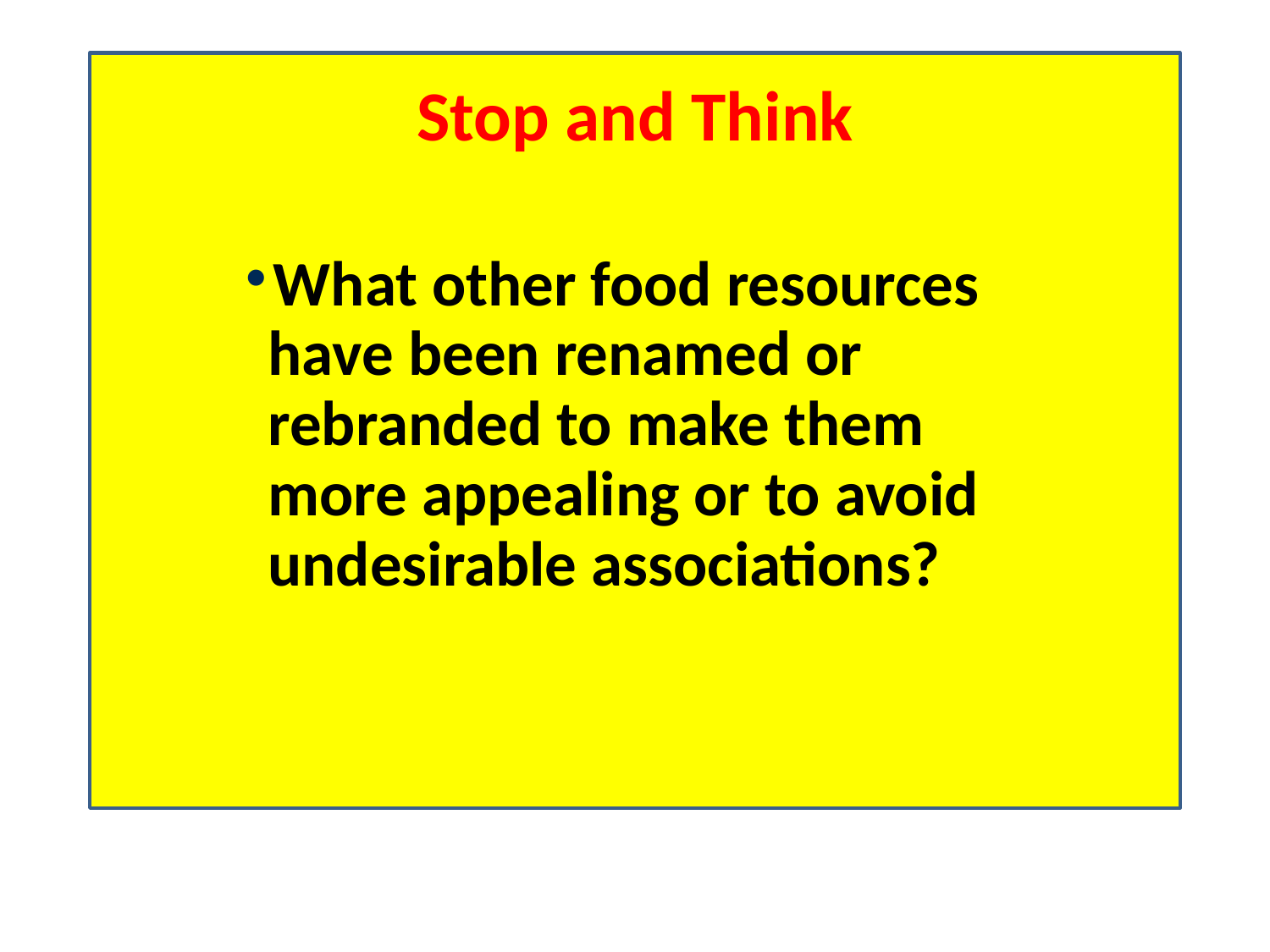

# Stop and Think

What other food resources have been renamed or rebranded to make them more appealing or to avoid undesirable associations?